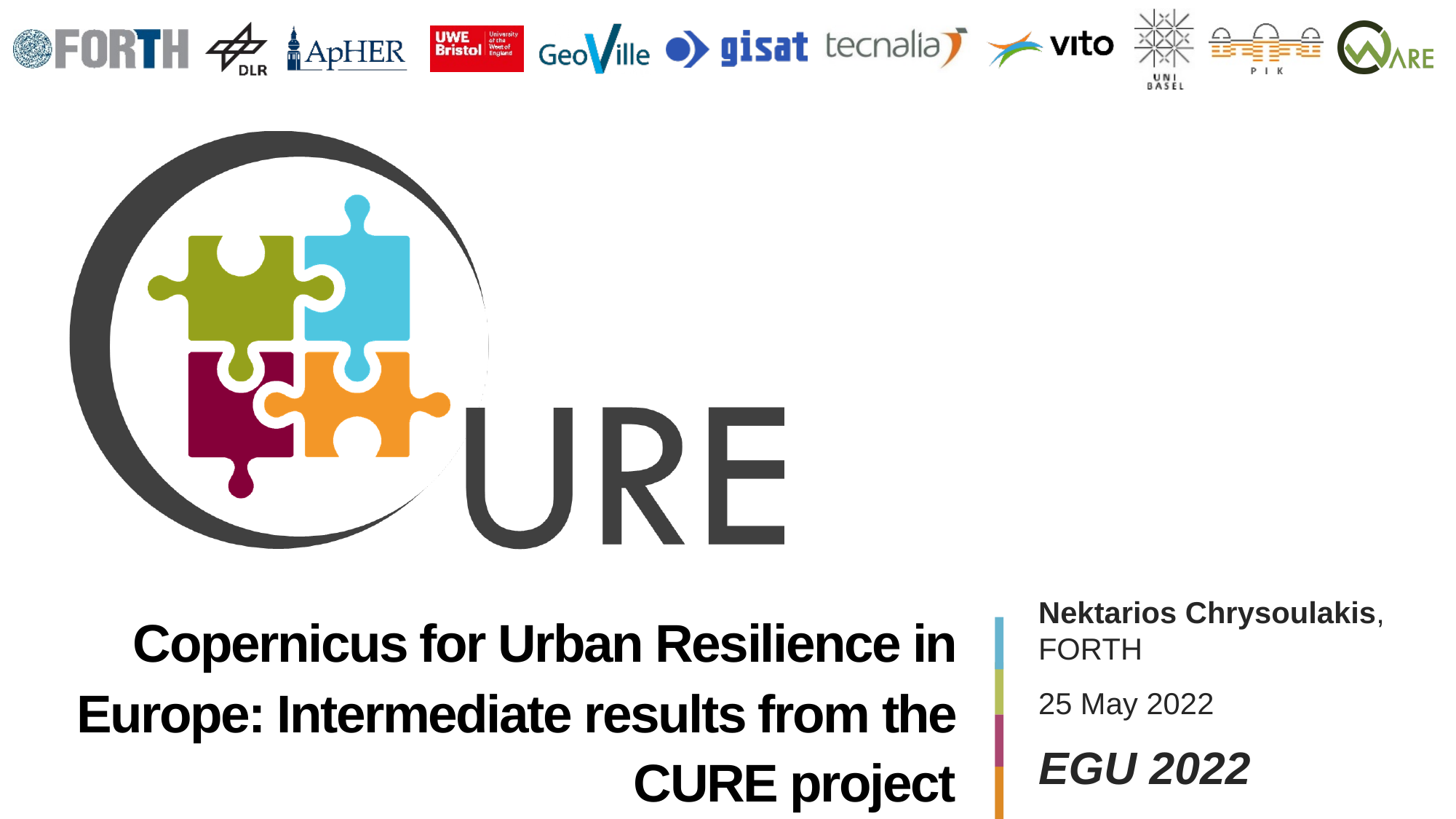

Νektarios Chrysoulakis, FORTH
25 May 2022
EGU 2022
# Copernicus for Urban Resilience in Europe: Intermediate results from the CURE project